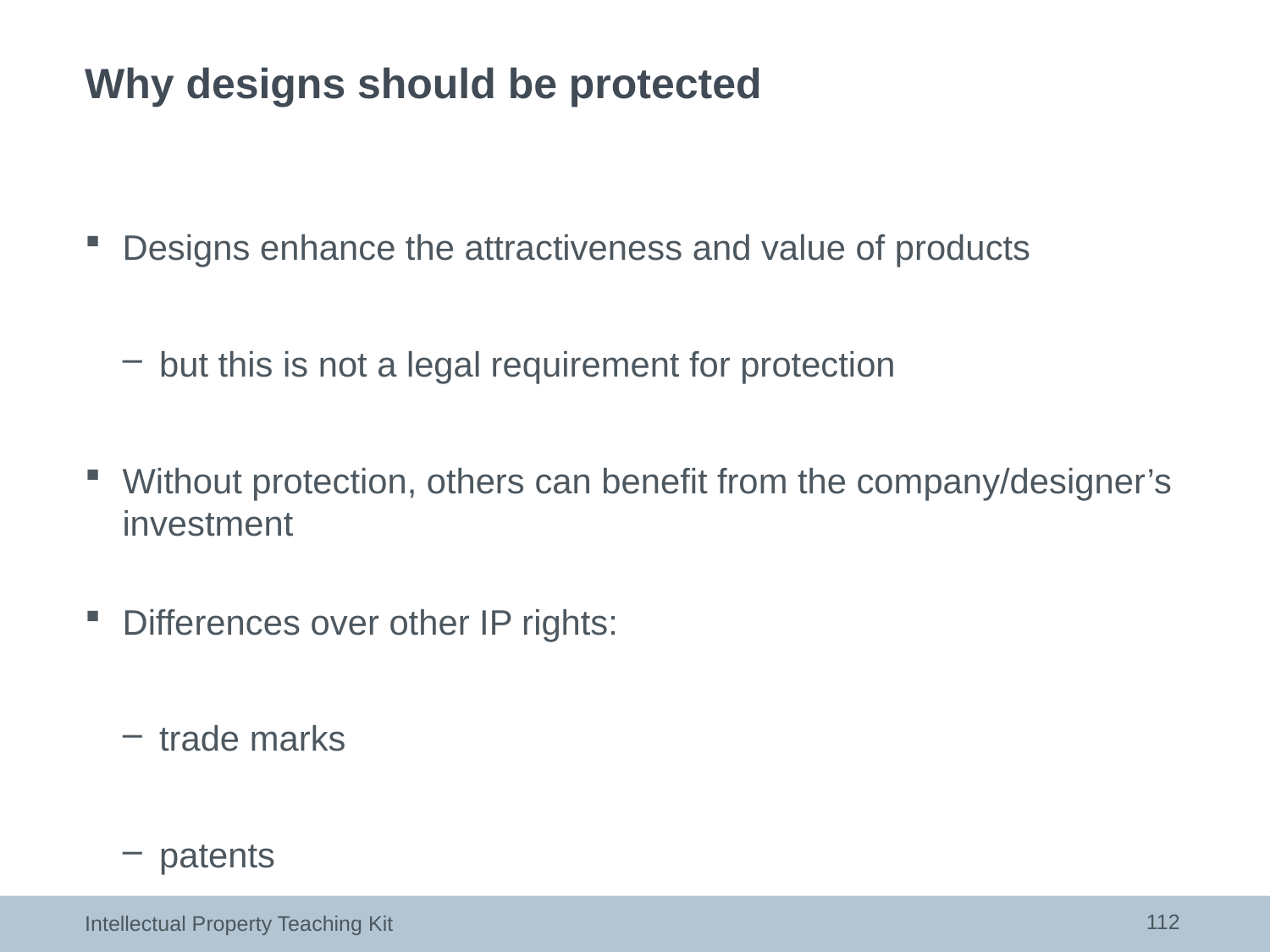

# Why designs should be protected
Designs enhance the attractiveness and value of products

but this is not a legal requirement for protection

Without protection, others can benefit from the company/designer’s investment

Differences over other IP rights:

trade marks

patents
112
Intellectual Property Teaching Kit